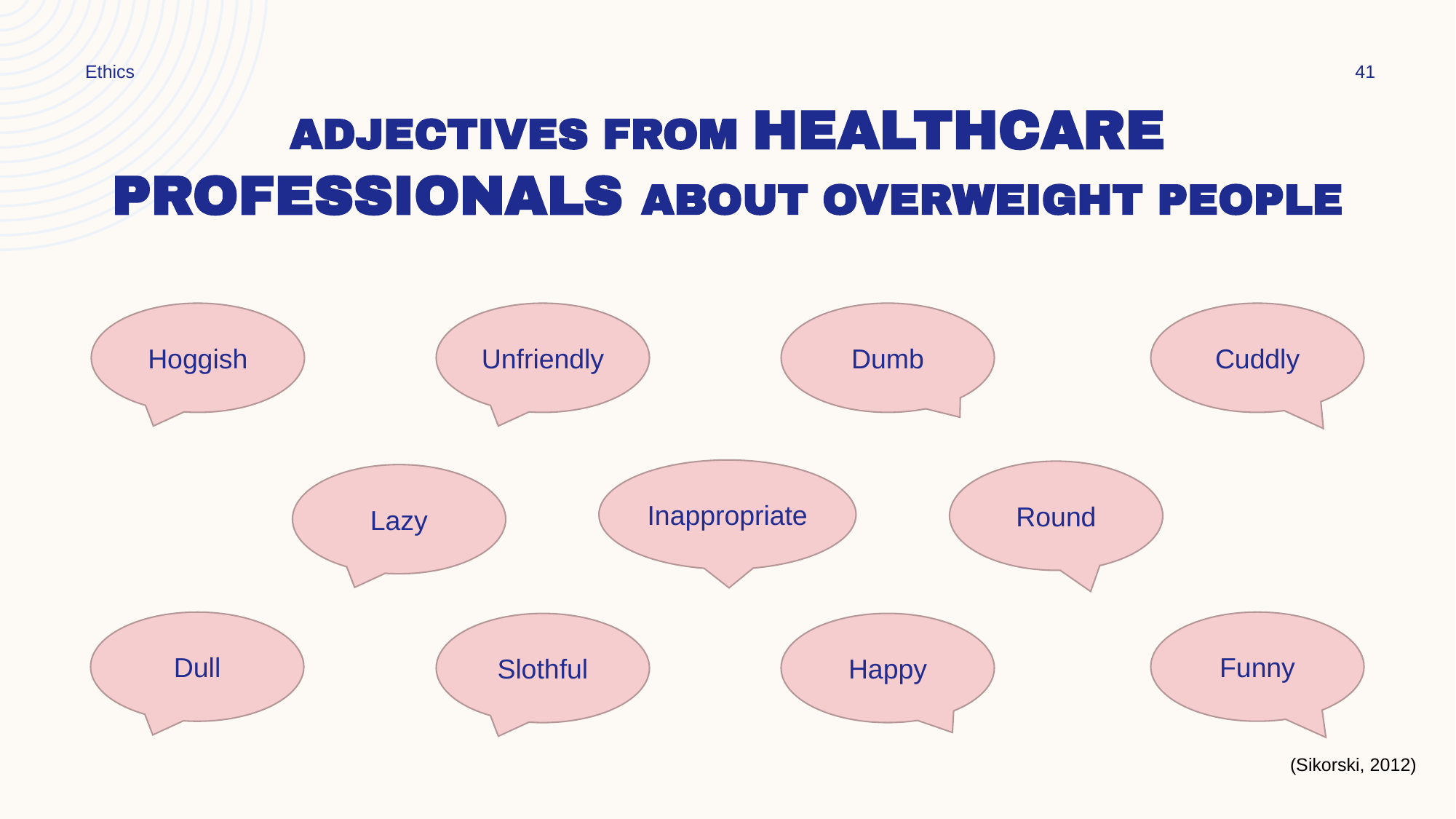

Ethics
41
# Adjectives from healthcare professionals about overweight people
Hoggish
Unfriendly
Dumb
Cuddly
Inappropriate
Round
Lazy
Dull
Funny
Slothful
Happy
(Sikorski, 2012)